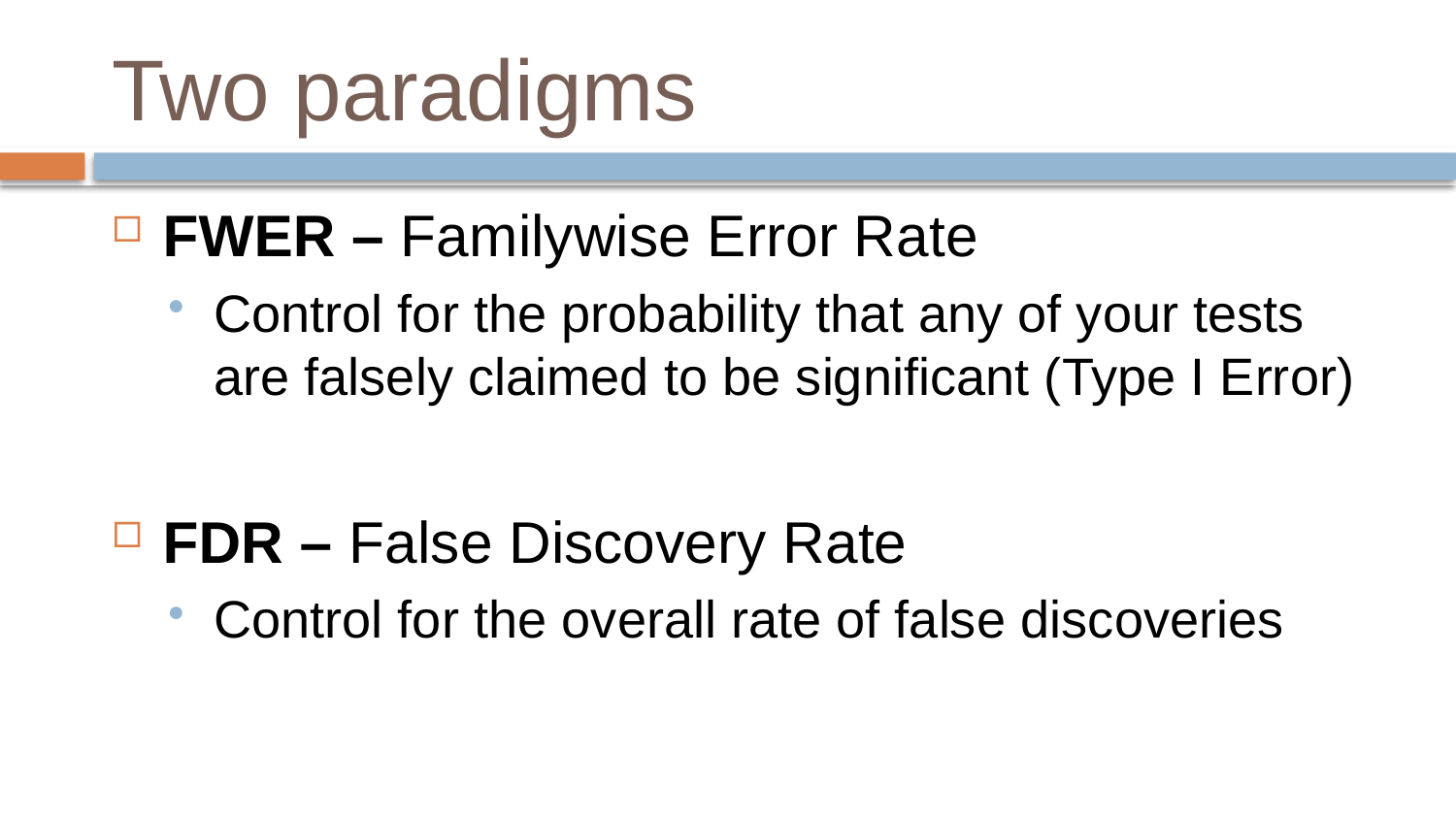

# Two paradigms
FWER – Familywise Error Rate
Control for the probability that any of your tests are falsely claimed to be significant (Type I Error)

FDR – False Discovery Rate
Control for the overall rate of false discoveries